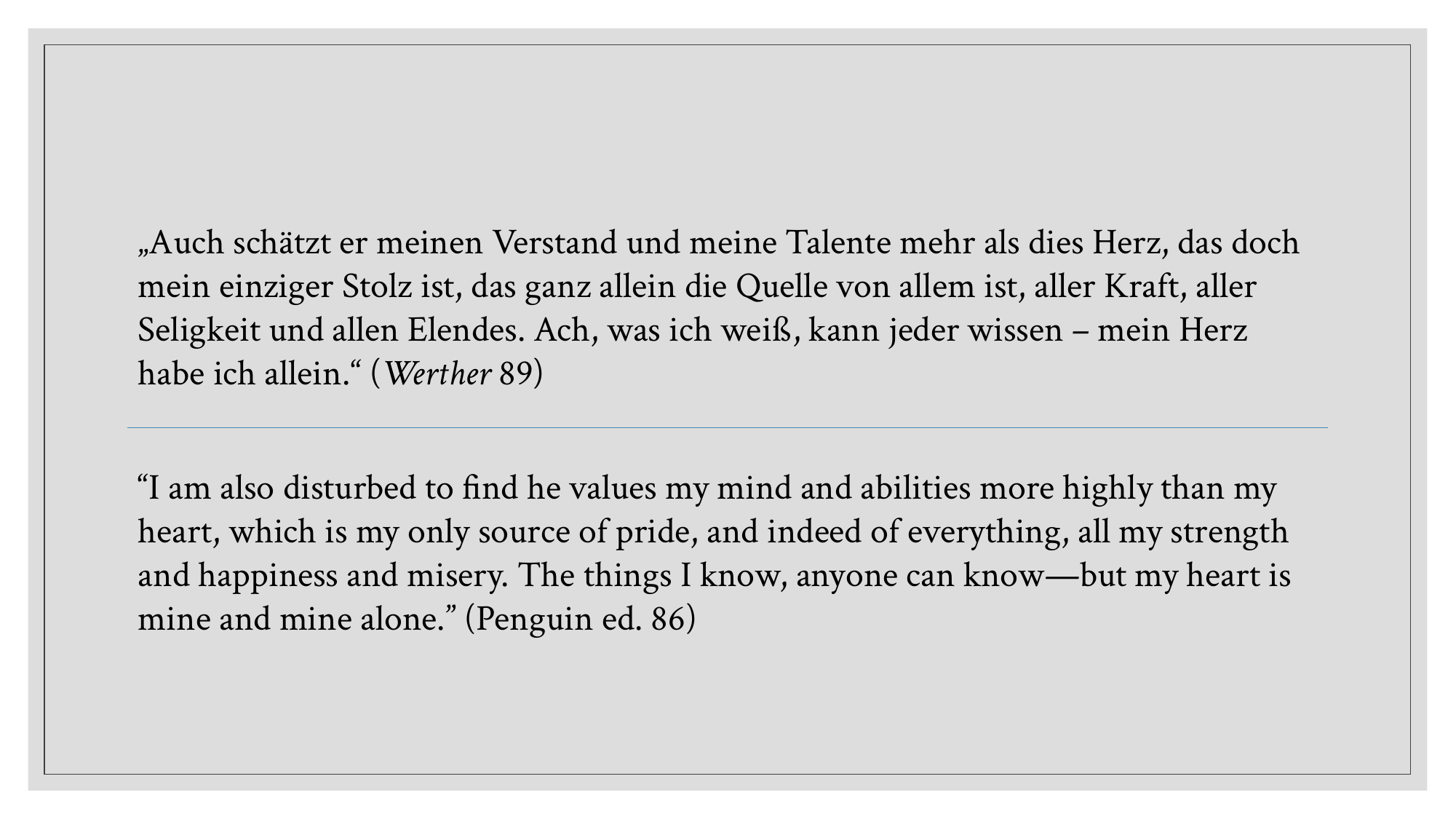

„Auch schätzt er meinen Verstand und meine Talente mehr als dies Herz, das doch mein einziger Stolz ist, das ganz allein die Quelle von allem ist, aller Kraft, aller Seligkeit und allen Elendes. Ach, was ich weiß, kann jeder wissen – mein Herz habe ich allein.“ (Werther 89)

“I am also disturbed to find he values my mind and abilities more highly than my heart, which is my only source of pride, and indeed of everything, all my strength and happiness and misery. The things I know, anyone can know—but my heart is mine and mine alone.” (Penguin ed. 86)